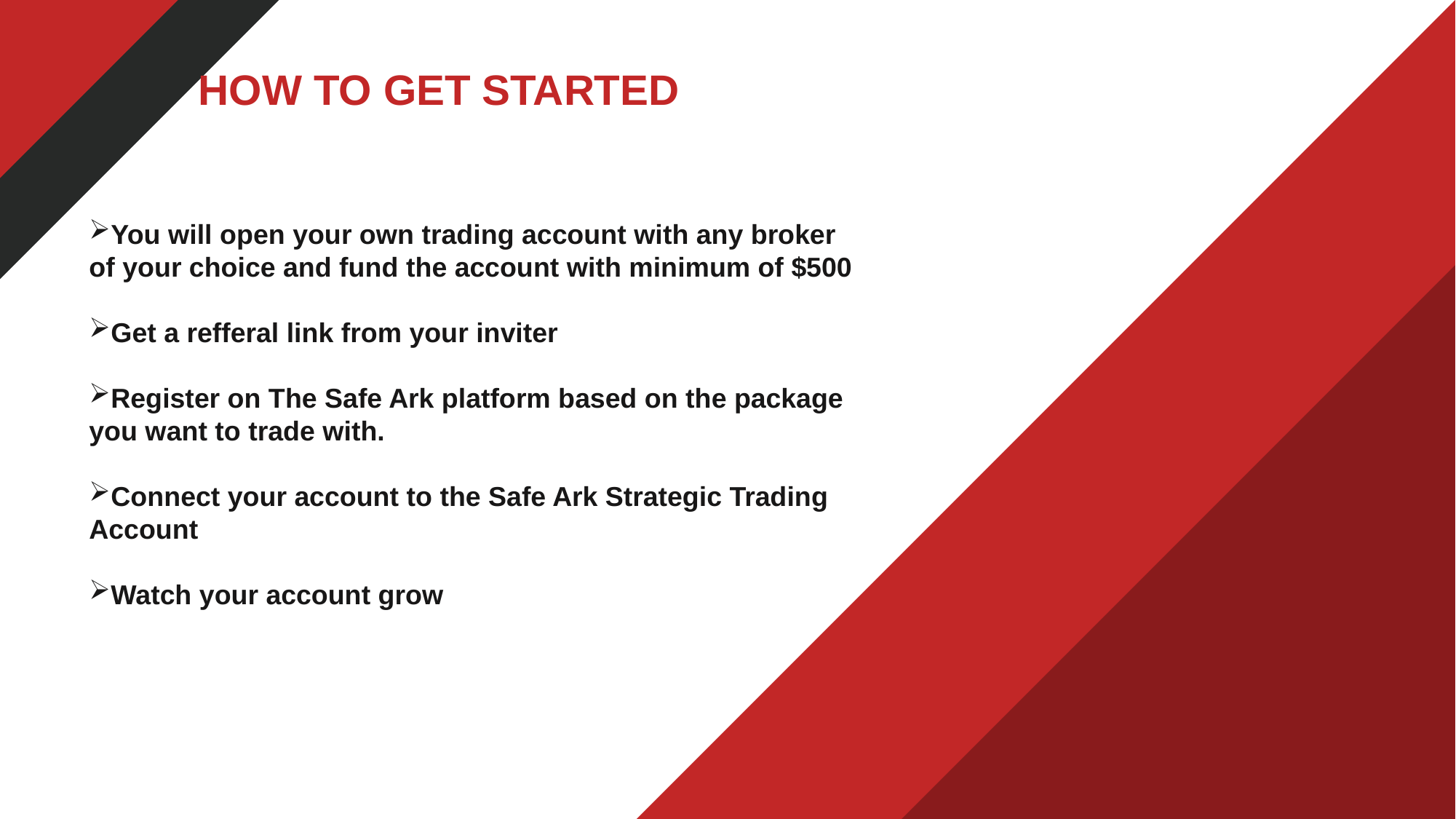

HOW TO GET STARTED
You will open your own trading account with any broker of your choice and fund the account with minimum of $500

Get a refferal link from your inviter

Register on The Safe Ark platform based on the package you want to trade with.

Connect your account to the Safe Ark Strategic Trading Account

Watch your account grow